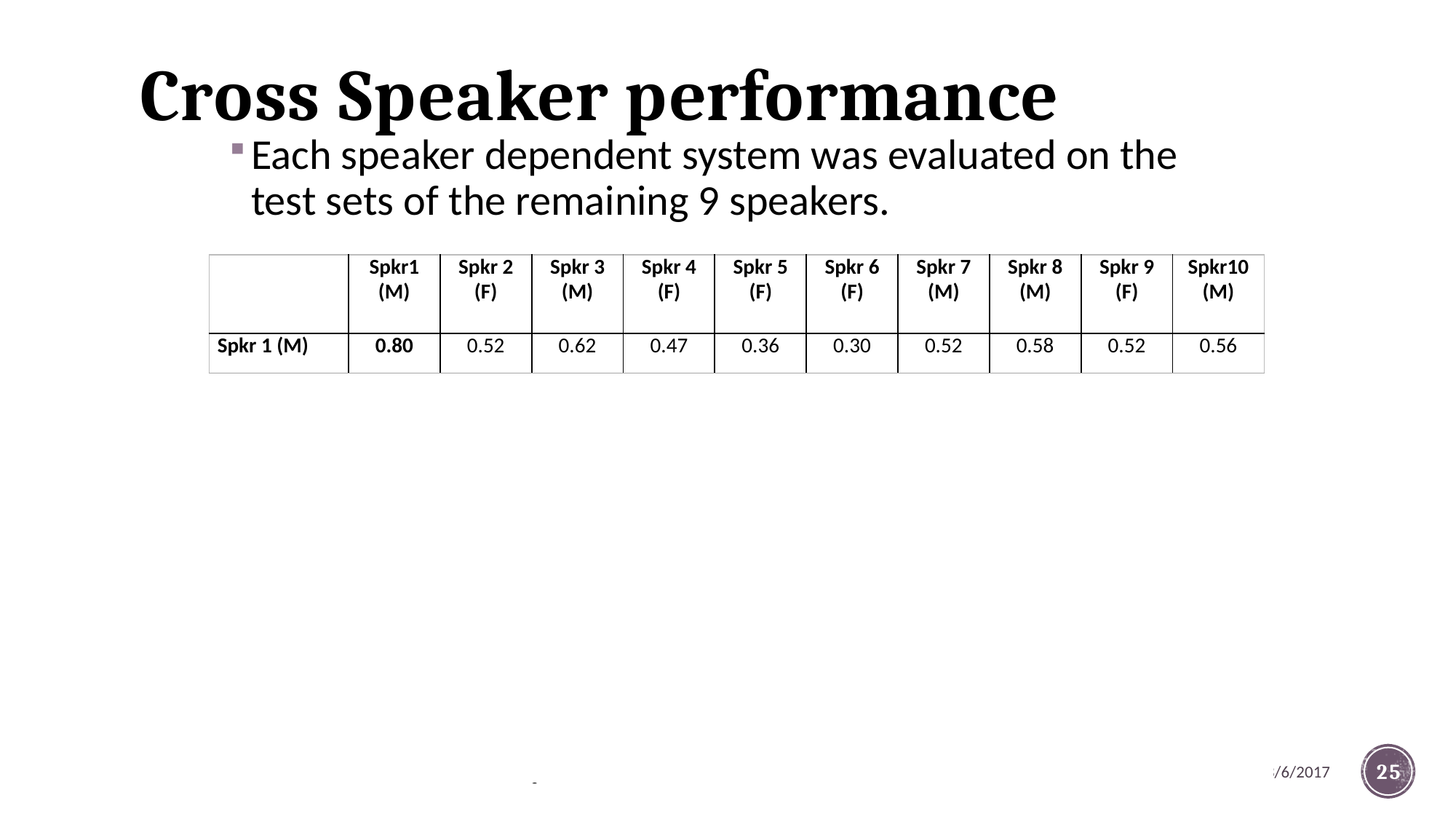

# Cross Speaker performance
Each speaker dependent system was evaluated on the test sets of the remaining 9 speakers.
|  | Spkr1 (M) | Spkr 2 (F) | Spkr 3 (M) | Spkr 4 (F) | Spkr 5 (F) | Spkr 6 (F) | Spkr 7 (M) | Spkr 8 (M) | Spkr 9 (F) | Spkr10 (M) |
| --- | --- | --- | --- | --- | --- | --- | --- | --- | --- | --- |
| Spkr 1 (M) | 0.80 | 0.52 | 0.62 | 0.47 | 0.36 | 0.30 | 0.52 | 0.58 | 0.52 | 0.56 |
| Spkr 2 (F) | 0.53 | 0.78 | 0.50 | 0.61 | 0.56 | 0.49 | 0.33 | 0.41 | 0.60 | 0.47 |
| Spkr 3 (M) | 0.62 | 0.51 | 0.75 | 0.44 | 0.29 | 0.24 | 0.53 | 0.58 | 0.50 | 0.61 |
| Spkr 4 (F) | 0.55 | 0.59 | 0.47 | 0.80 | 0.56 | 0.56 | 0.31 | 0.39 | 0.57 | 0.41 |
| Spkr 5 (F) | 0.44 | 0.55 | 0.29 | 0.59 | 0.74 | 0.64 | 0.13 | 0.17 | 0.50 | 0.34 |
| Spkr 6 (F) | 0.30 | 0.44 | 0.17 | 0.51 | 0.54 | 0.82 | 0.17 | 0.15 | 0.35 | 0.18 |
| Spkr 7 (M) | 0.53 | 0.38 | 0.50 | 0.34 | 0.21 | 0.20 | 0.77 | 0.56 | 0.41 | 0.49 |
| Spkr 8 (M) | 0.58 | 0.49 | 0.60 | 0.38 | 0.23 | 0.13 | 0.59 | 0.78 | 0.52 | 0.60 |
| Spkr 9 (F) | 0.55 | 0.59 | 0.49 | 0.61 | 0.51 | 0.42 | 0.42 | 0.46 | 0.74 | 0.49 |
| Spkr 10 (M) | 0.56 | 0.46 | 0.54 | 0.40 | 0.29 | 0.22 | 0.47 | 0.54 | 0.45 | 0.80 |

CLIP colloquium
3/6/2017
25